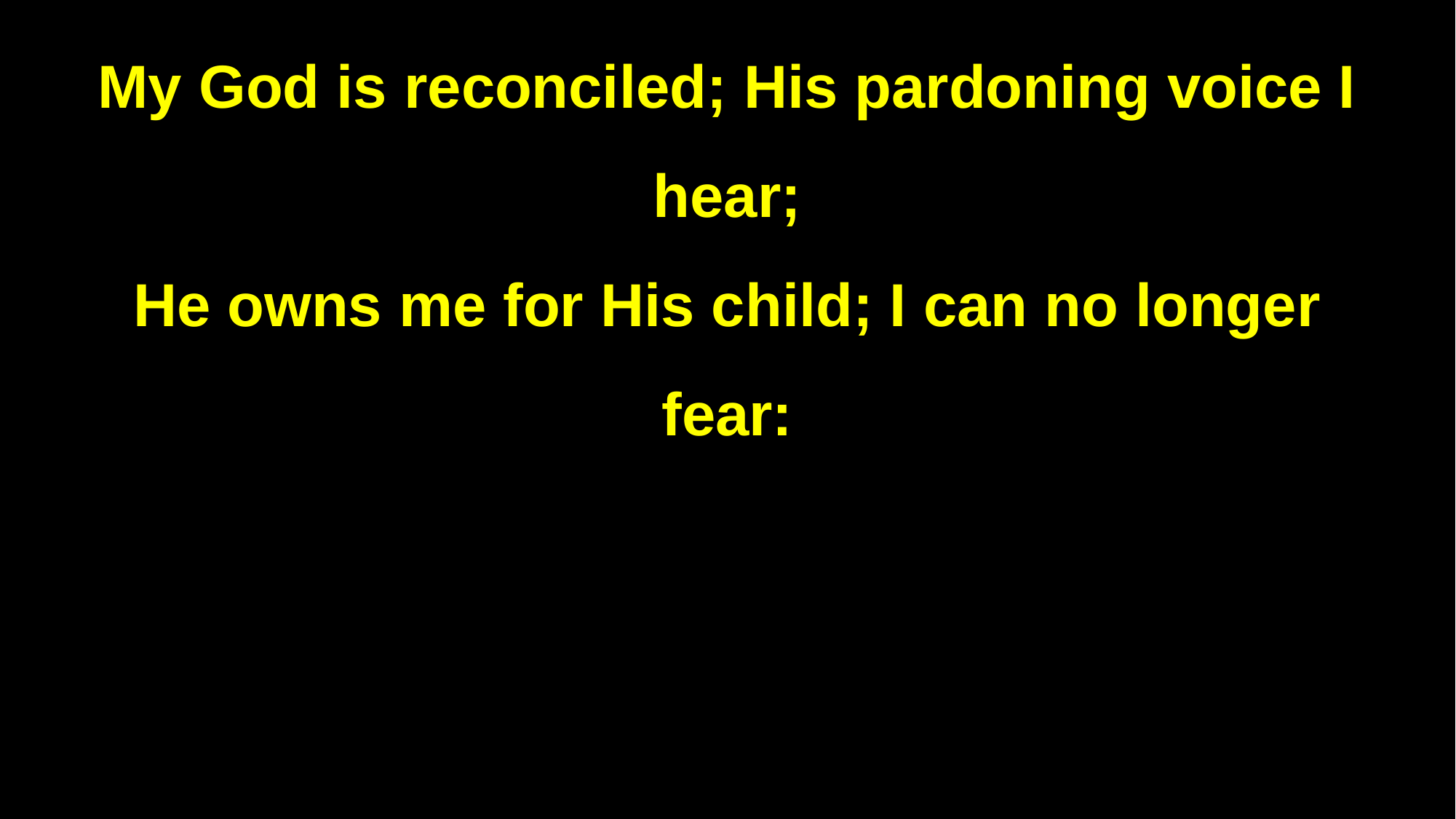

My God is reconciled; His pardoning voice I hear;
He owns me for His child; I can no longer fear: